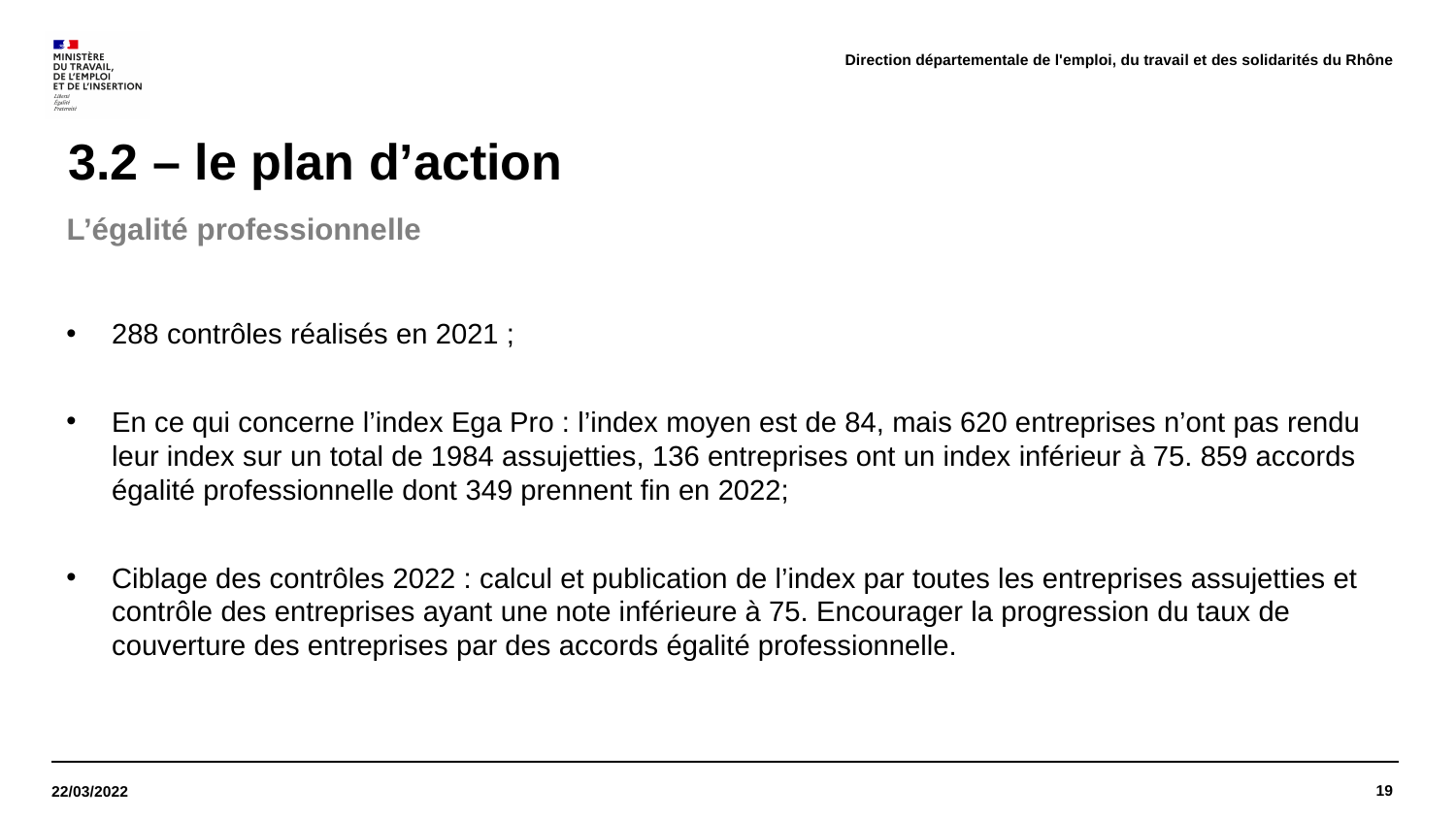

Direction départementale de l'emploi, du travail et des solidarités du Rhône
# 3.2 – le plan d’action
L’égalité professionnelle

288 contrôles réalisés en 2021 ;

En ce qui concerne l’index Ega Pro : l’index moyen est de 84, mais 620 entreprises n’ont pas rendu leur index sur un total de 1984 assujetties, 136 entreprises ont un index inférieur à 75. 859 accords égalité professionnelle dont 349 prennent fin en 2022;

Ciblage des contrôles 2022 : calcul et publication de l’index par toutes les entreprises assujetties et contrôle des entreprises ayant une note inférieure à 75. Encourager la progression du taux de couverture des entreprises par des accords égalité professionnelle.
19
22/03/2022